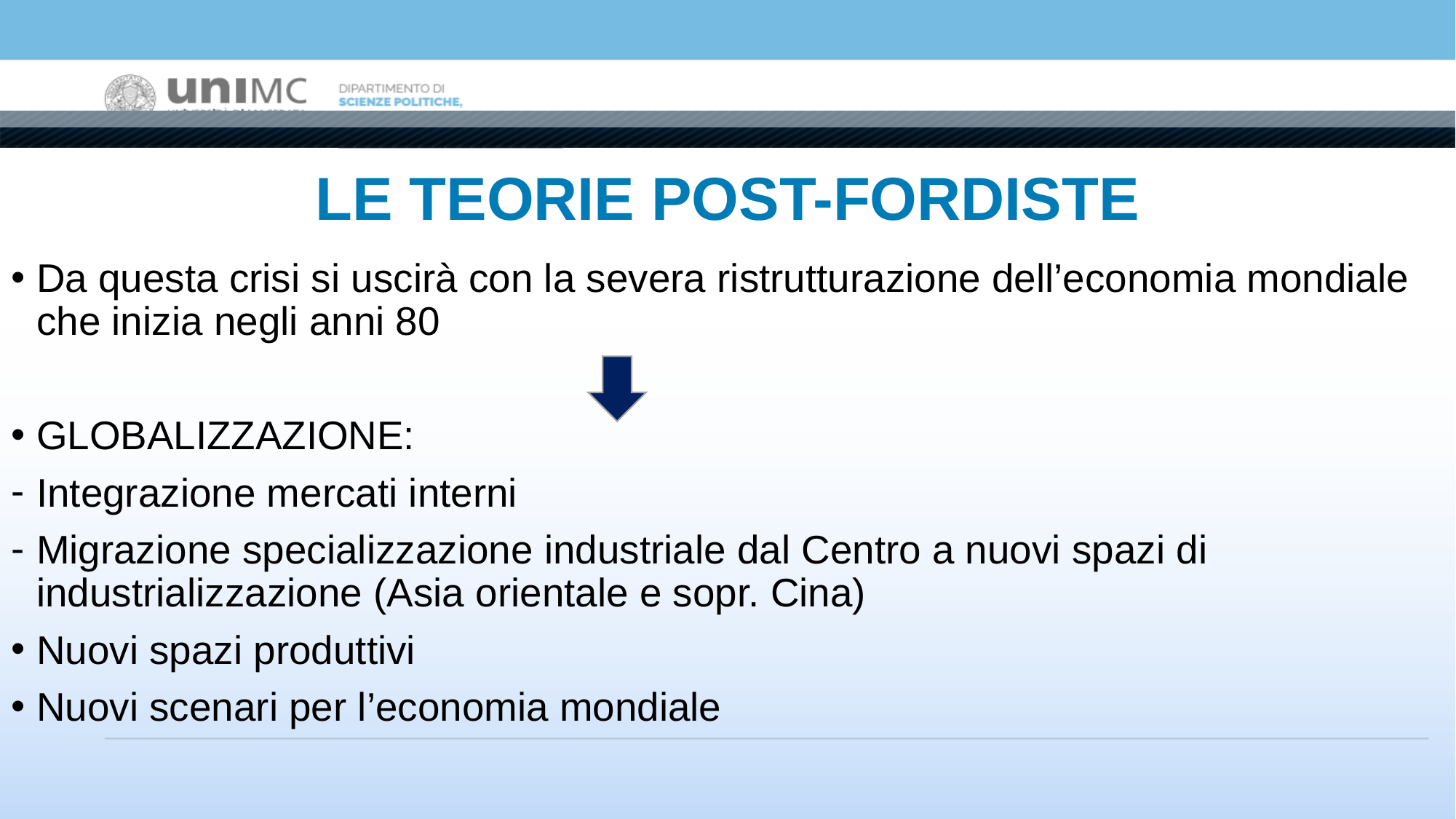

# LE TEORIE POST-FORDISTE
Da questa crisi si uscirà con la severa ristrutturazione dell’economia mondiale che inizia negli anni 80

GLOBALIZZAZIONE:
Integrazione mercati interni
Migrazione specializzazione industriale dal Centro a nuovi spazi di industrializzazione (Asia orientale e sopr. Cina)
Nuovi spazi produttivi
Nuovi scenari per l’economia mondiale